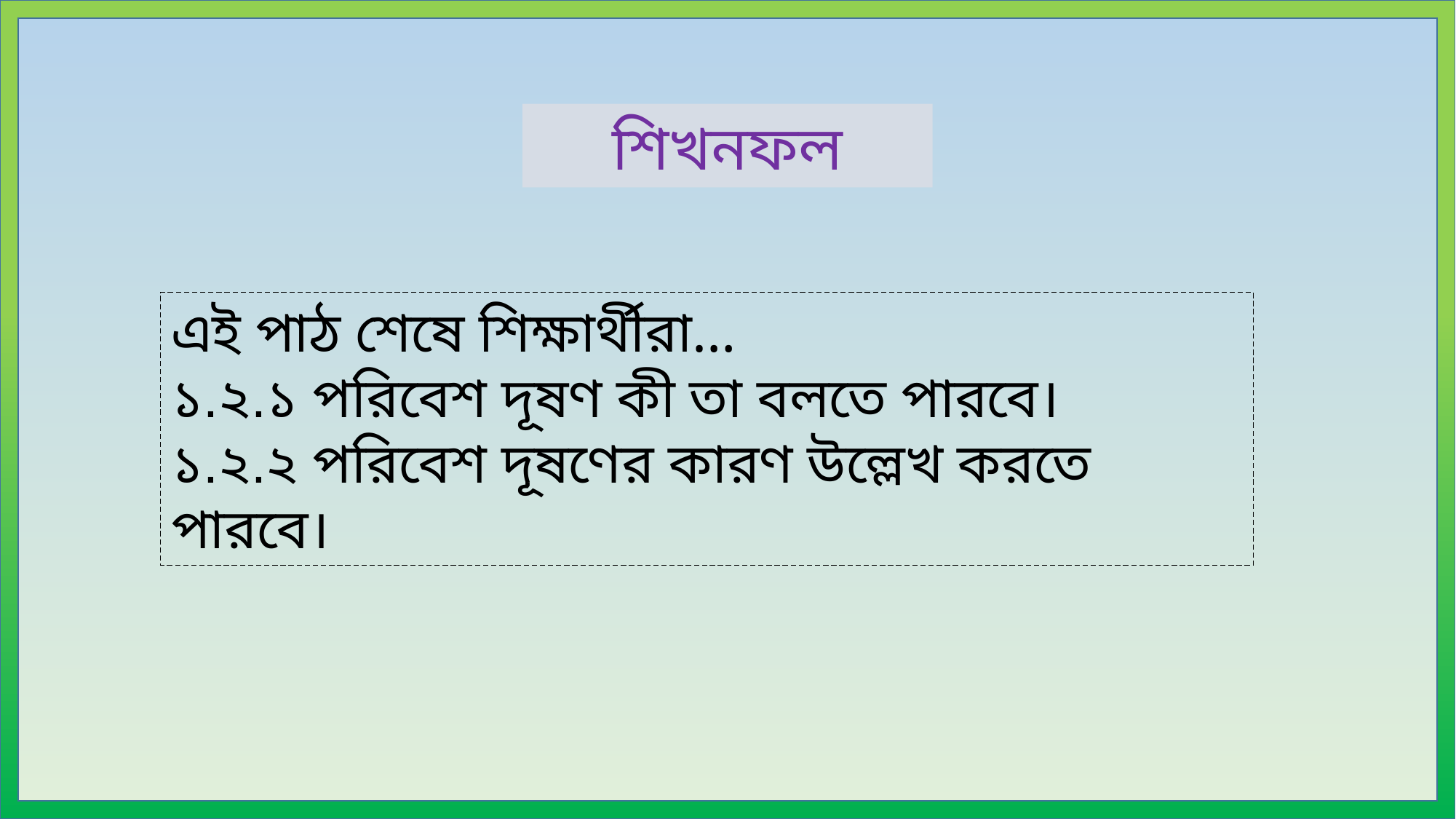

শিখনফল
এই পাঠ শেষে শিক্ষার্থীরা…
১.২.১ পরিবেশ দূষণ কী তা বলতে পারবে।
১.২.২ পরিবেশ দূষণের কারণ উল্লেখ করতে পারবে।